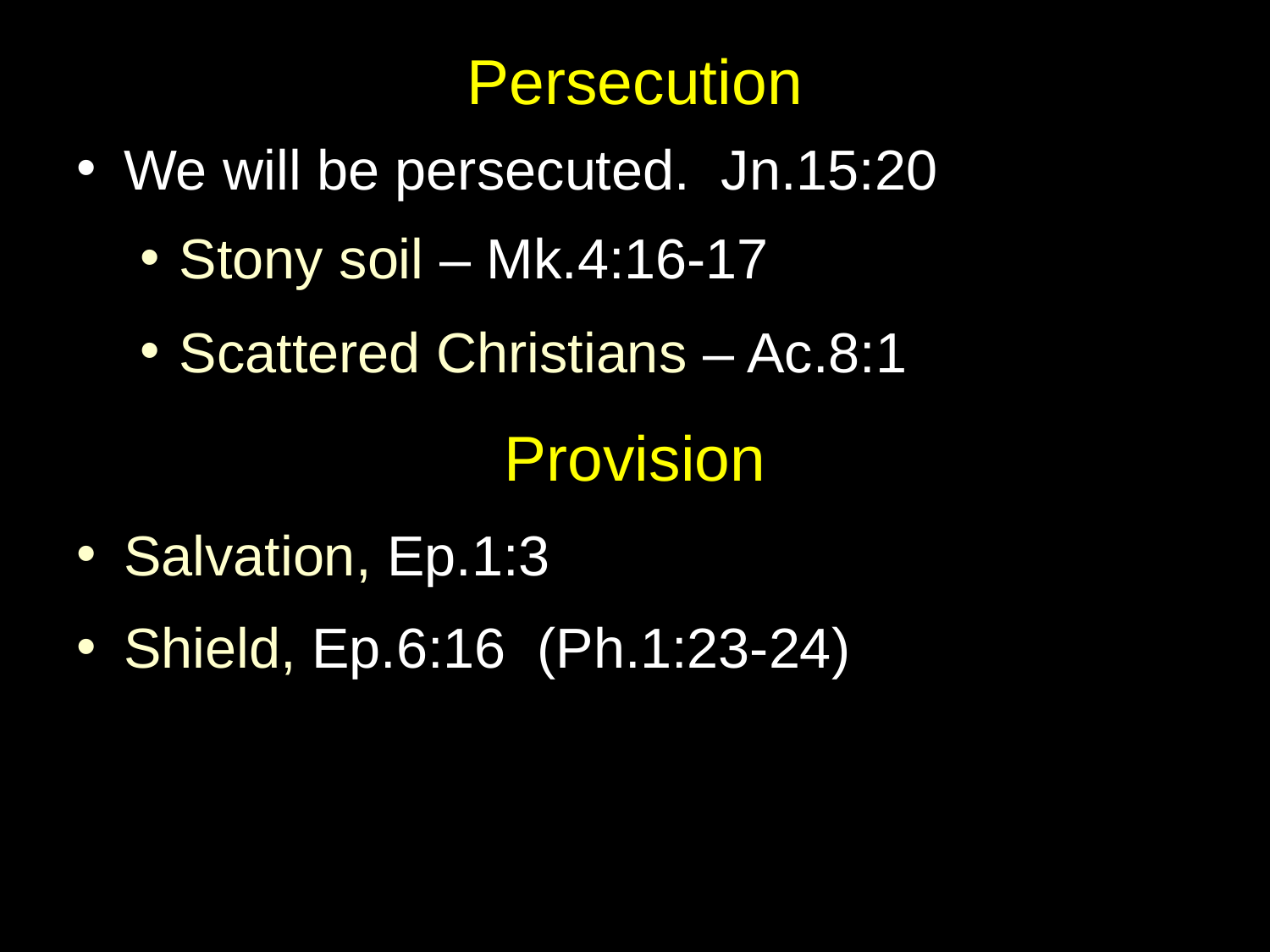

# Persecution
We will be persecuted.  Jn.15:20
Stony soil – Mk.4:16-17
Scattered Christians – Ac.8:1
Provision
Salvation, Ep.1:3
Shield, Ep.6:16  (Ph.1:23-24)